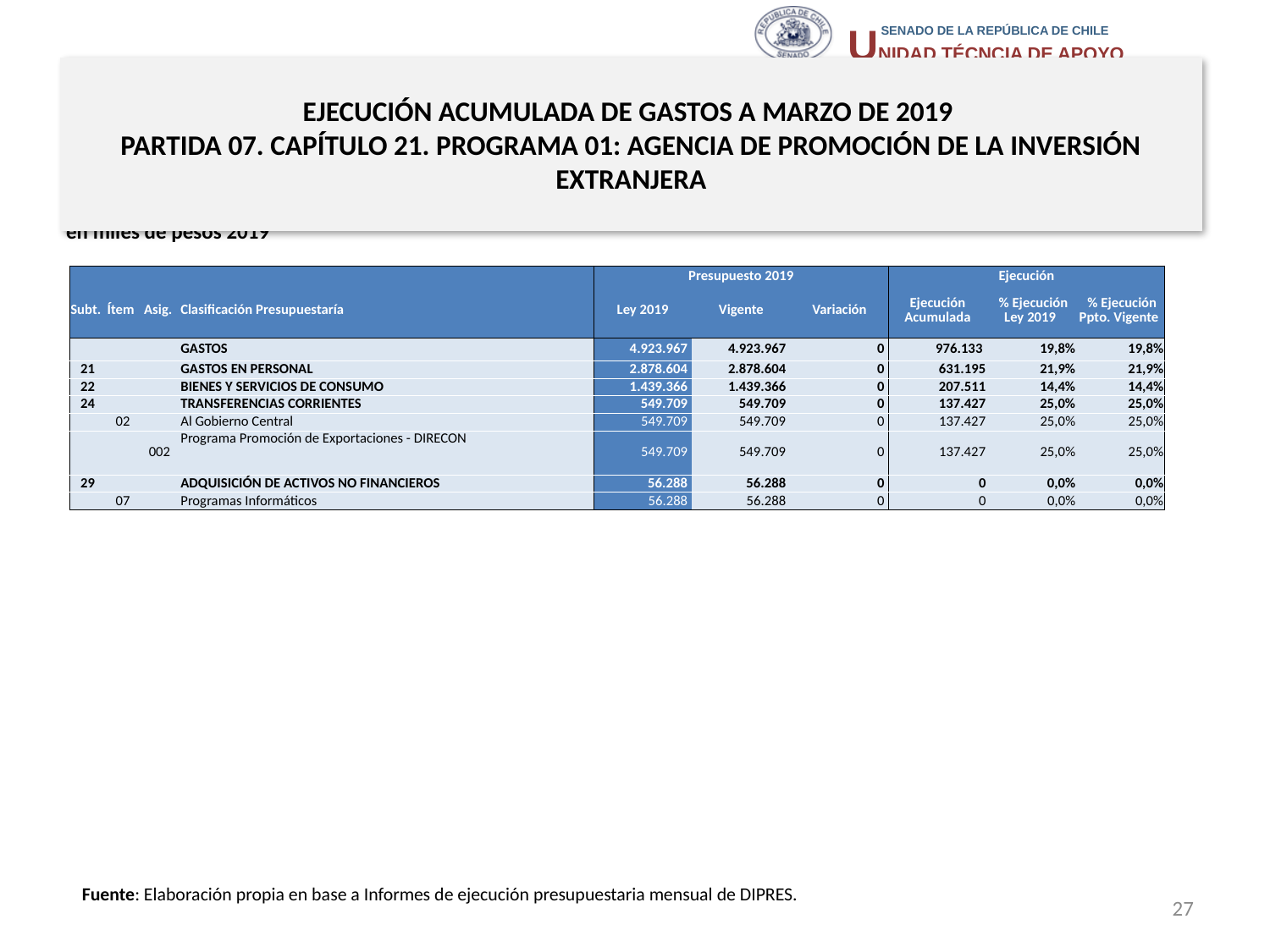

# EJECUCIÓN ACUMULADA DE GASTOS A MARZO DE 2019 PARTIDA 07. CAPÍTULO 21. PROGRAMA 01: AGENCIA DE PROMOCIÓN DE LA INVERSIÓN EXTRANJERA
en miles de pesos 2019
|  |  |  |  | Presupuesto 2019 |  |  | Ejecución |  |  |
| --- | --- | --- | --- | --- | --- | --- | --- | --- | --- |
| Subt. | Ítem | Asig. | Clasificación Presupuestaría | Ley 2019 | Vigente | Variación | Ejecución Acumulada | % Ejecución Ley 2019 | % Ejecución Ppto. Vigente |
|  |  |  | GASTOS | 4.923.967 | 4.923.967 | 0 | 976.133 | 19,8% | 19,8% |
| 21 |  |  | GASTOS EN PERSONAL | 2.878.604 | 2.878.604 | 0 | 631.195 | 21,9% | 21,9% |
| 22 |  |  | BIENES Y SERVICIOS DE CONSUMO | 1.439.366 | 1.439.366 | 0 | 207.511 | 14,4% | 14,4% |
| 24 |  |  | TRANSFERENCIAS CORRIENTES | 549.709 | 549.709 | 0 | 137.427 | 25,0% | 25,0% |
|  | 02 |  | Al Gobierno Central | 549.709 | 549.709 | 0 | 137.427 | 25,0% | 25,0% |
|  |  | 002 | Programa Promoción de Exportaciones - DIRECON | 549.709 | 549.709 | 0 | 137.427 | 25,0% | 25,0% |
| 29 |  |  | ADQUISICIÓN DE ACTIVOS NO FINANCIEROS | 56.288 | 56.288 | 0 | 0 | 0,0% | 0,0% |
|  | 07 |  | Programas Informáticos | 56.288 | 56.288 | 0 | 0 | 0,0% | 0,0% |
Fuente: Elaboración propia en base a Informes de ejecución presupuestaria mensual de DIPRES.
27